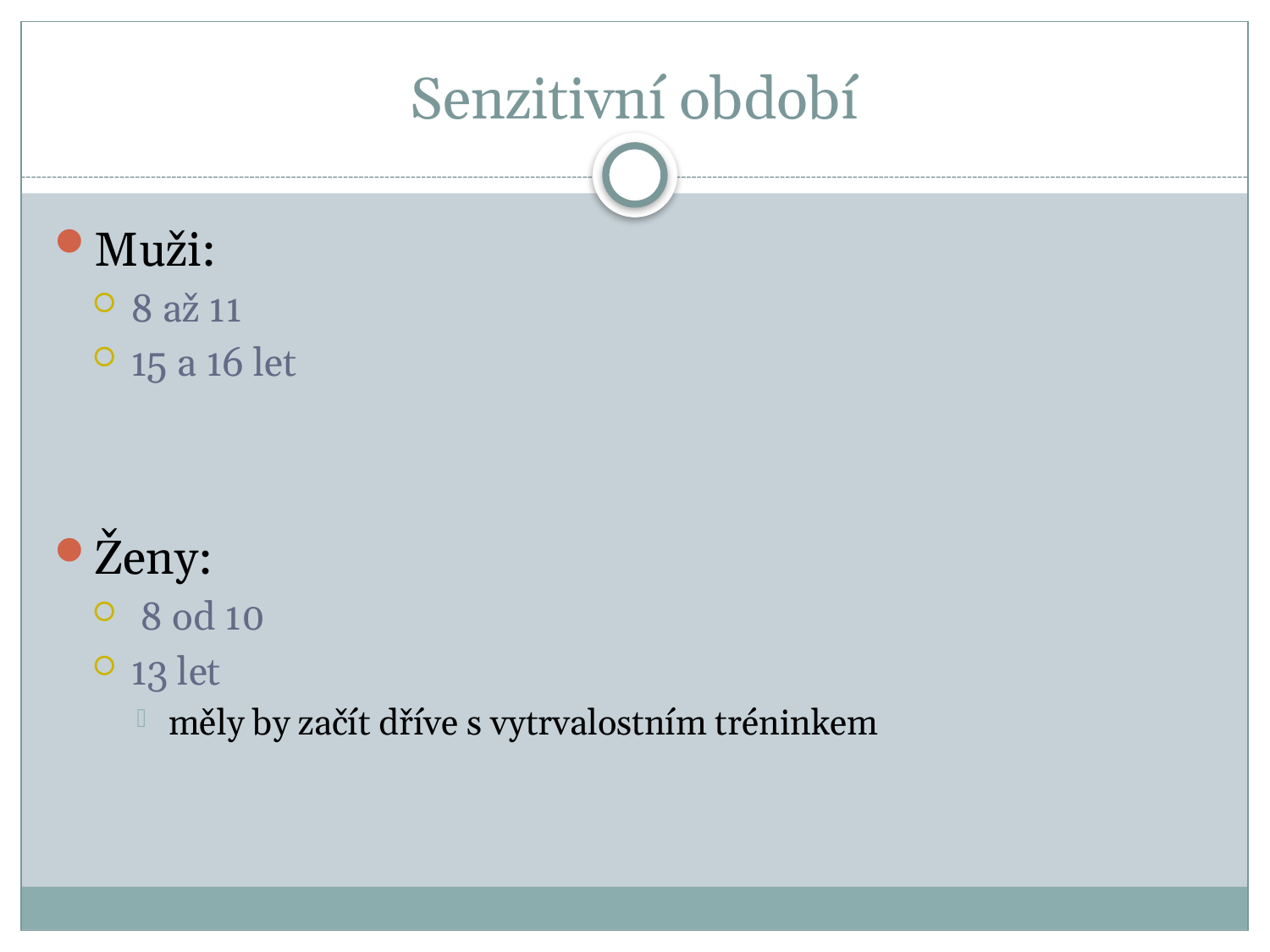

# Senzitivní období
Muži:
8 až 11
15 a 16 let

Ženy:
 8 od 10
13 let
měly by začít dříve s vytrvalostním tréninkem